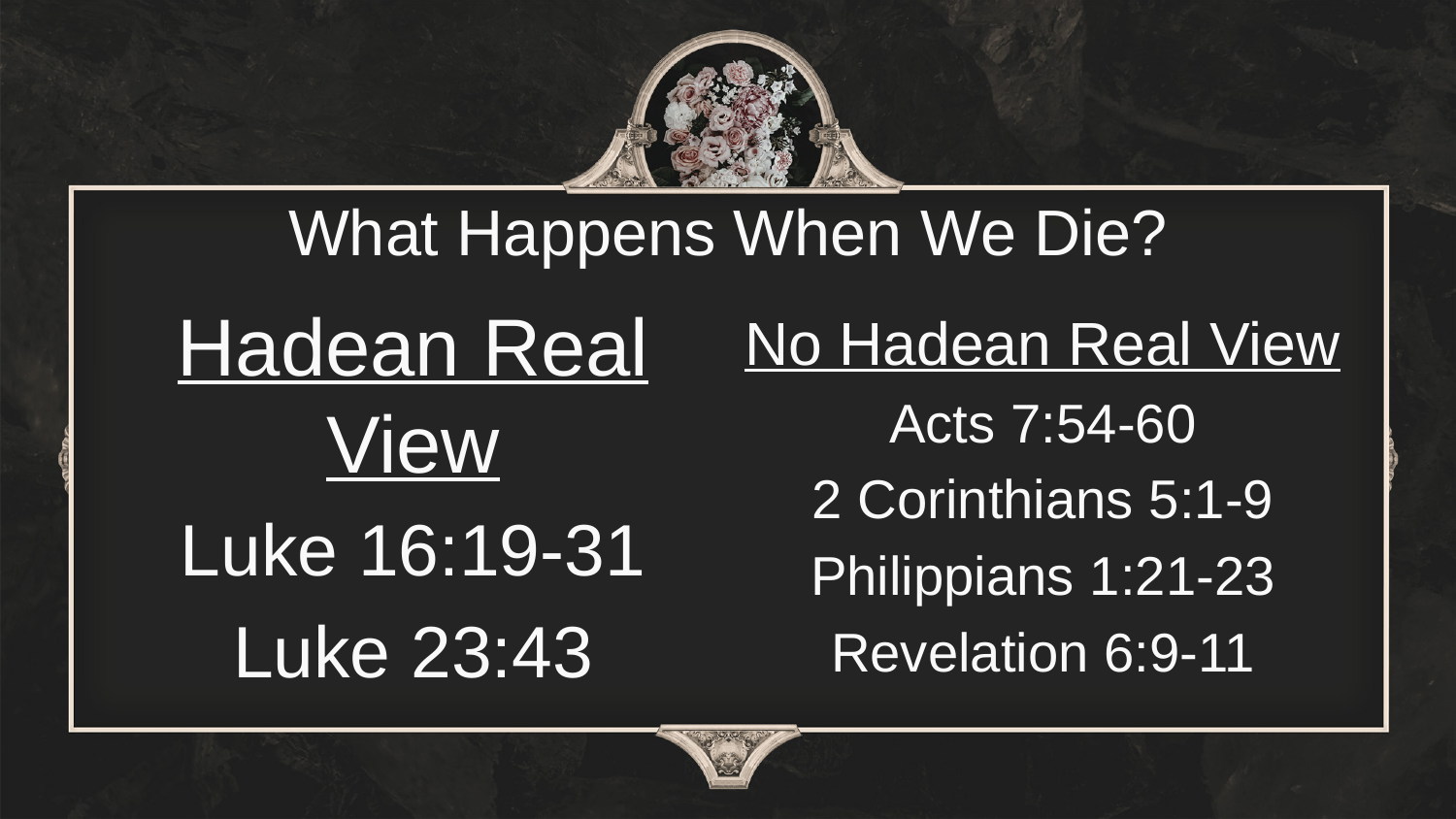

# What Happens When We Die?
Hadean Real View
Luke 16:19-31
Luke 23:43
No Hadean Real View
Acts 7:54-60
2 Corinthians 5:1-9
Philippians 1:21-23
Revelation 6:9-11